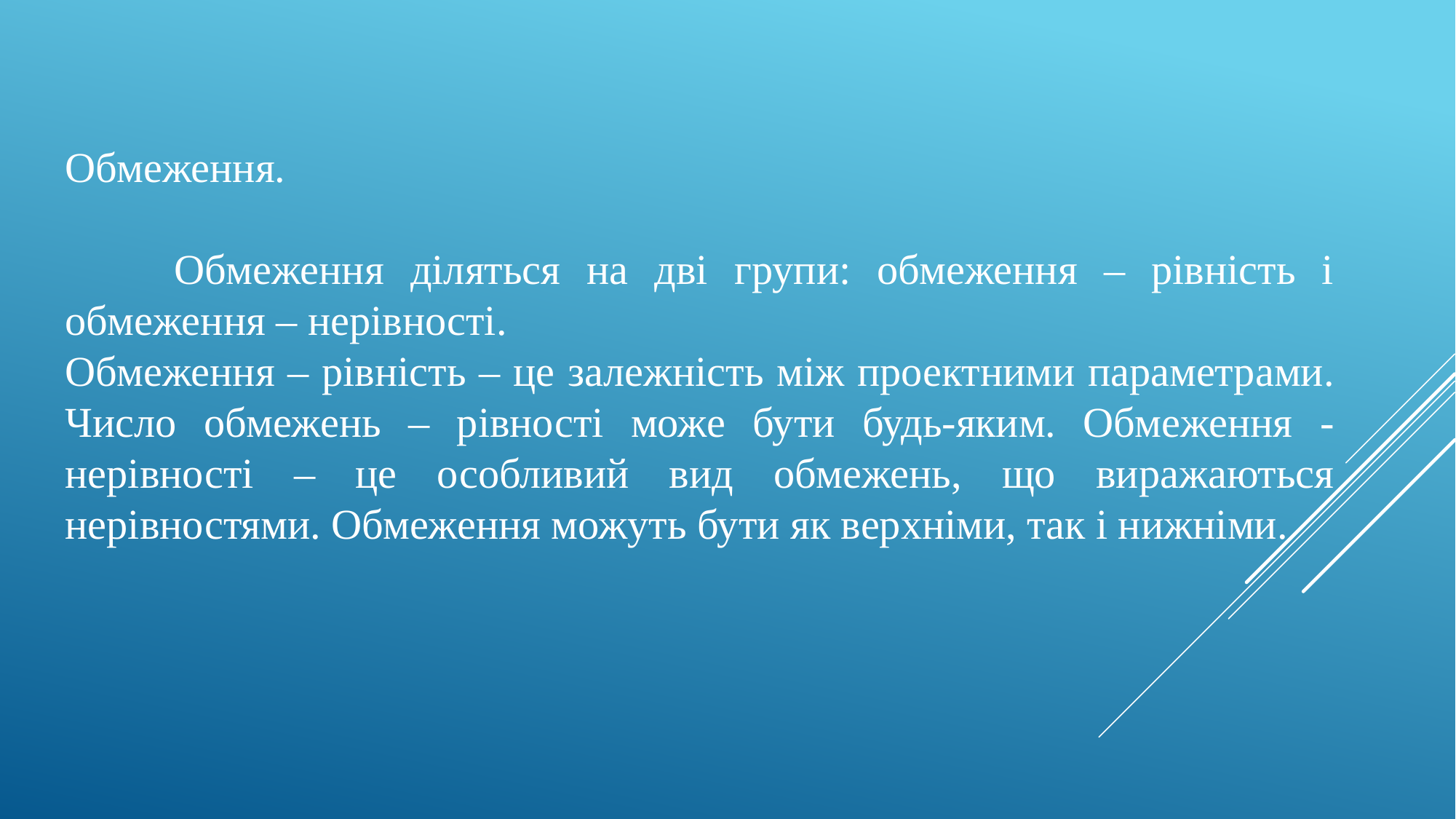

Обмеження.

	Обмеження діляться на дві групи: обмеження – рівність і обмеження – нерівності.
Обмеження – рівність – це залежність між проектними параметрами. Число обмежень – рівності може бути будь-яким. Обмеження - нерівності – це особливий вид обмежень, що виражаються нерівностями. Обмеження можуть бути як верхніми, так і нижніми.